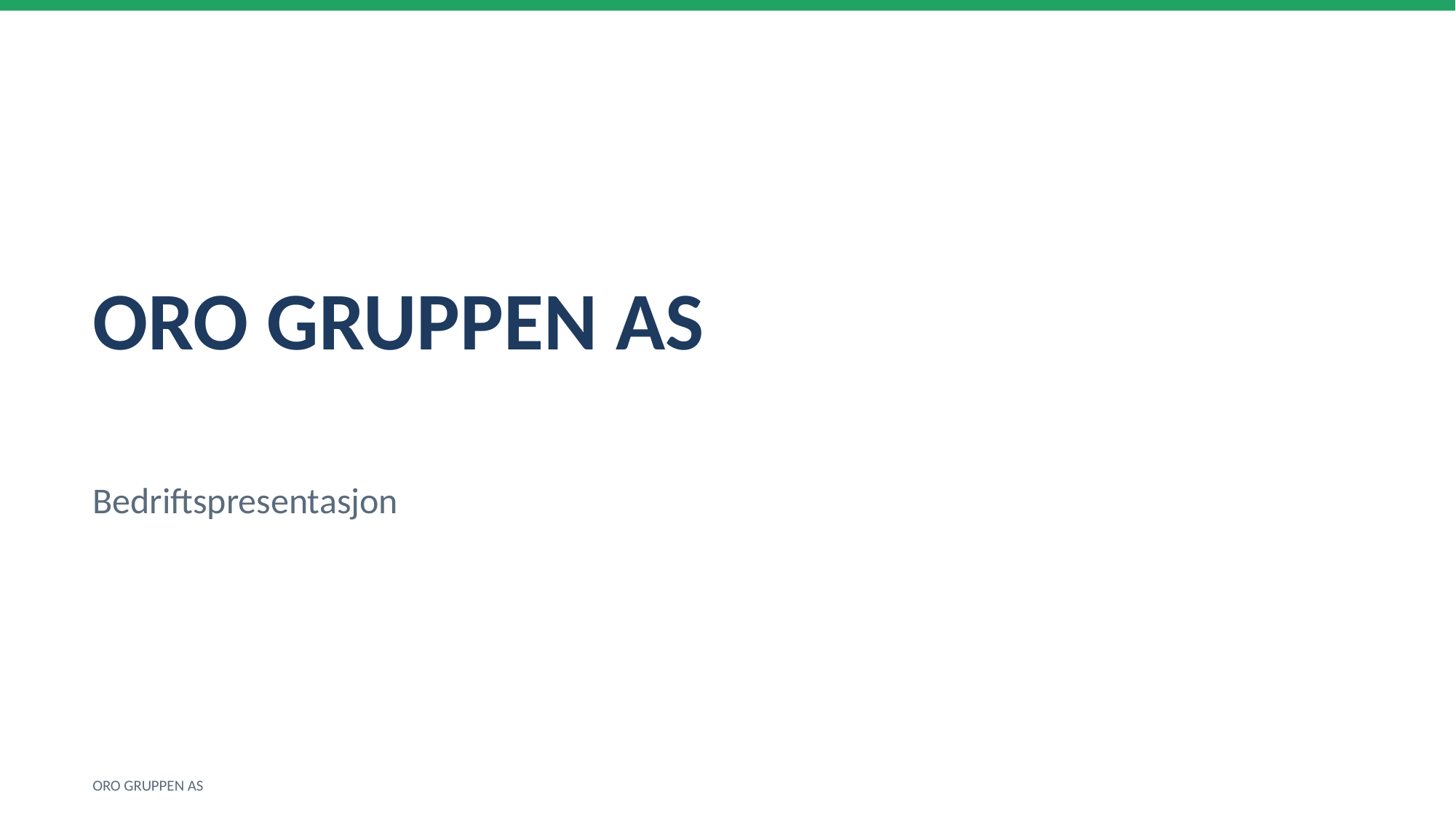

ORO GRUPPEN AS
Bedriftspresentasjon
ORO GRUPPEN AS